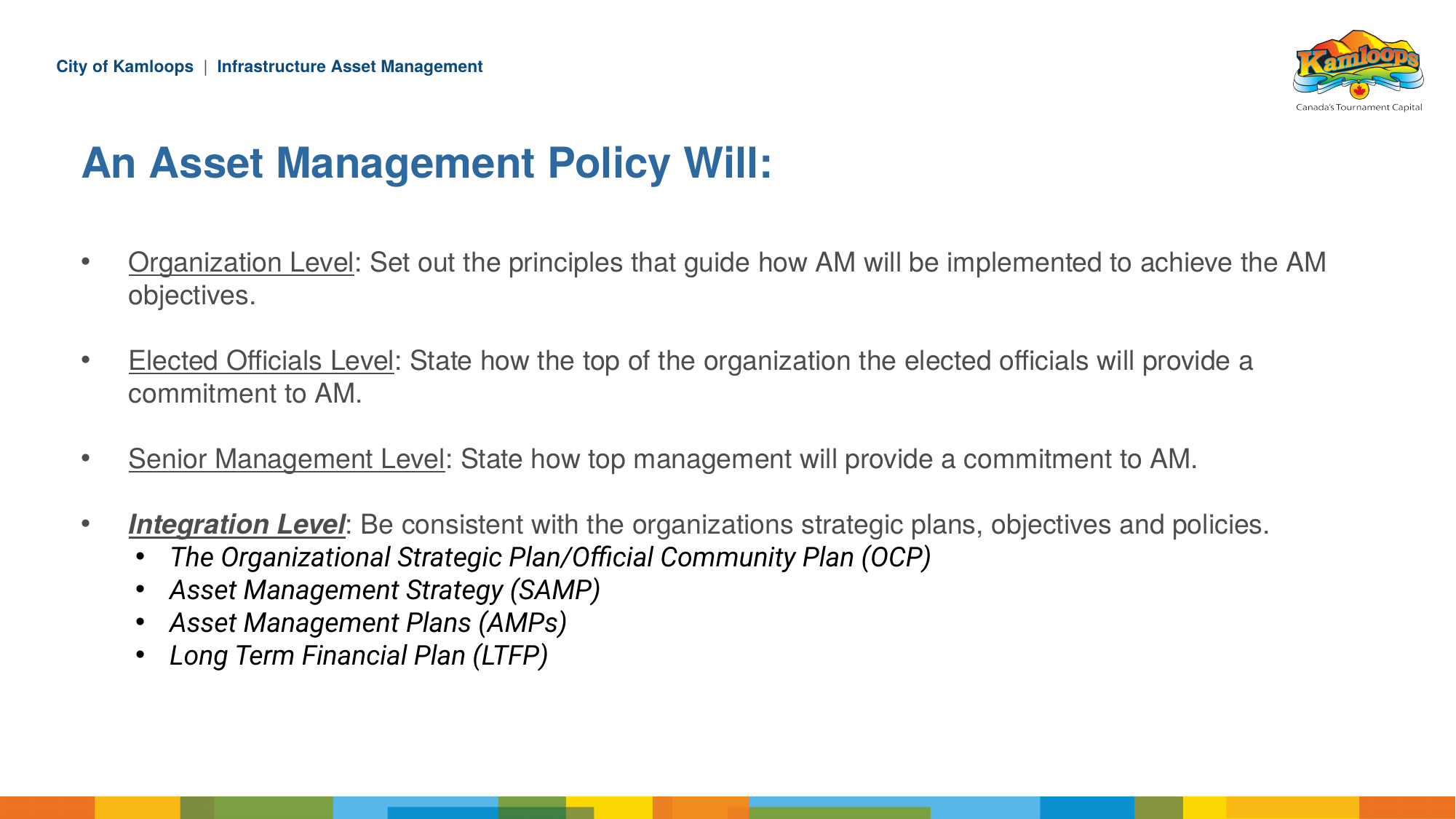

An Asset Management Policy Will:

Organization Level: Set out the principles that guide how AM will be implemented to achieve the AM objectives.

Elected Officials Level: State how the top of the organization the elected officials will provide a commitment to AM.

Senior Management Level: State how top management will provide a commitment to AM.

Integration Level: Be consistent with the organizations strategic plans, objectives and policies.
The Organizational Strategic Plan/Official Community Plan (OCP)
Asset Management Strategy (SAMP)
Asset Management Plans (AMPs)
Long Term Financial Plan (LTFP)